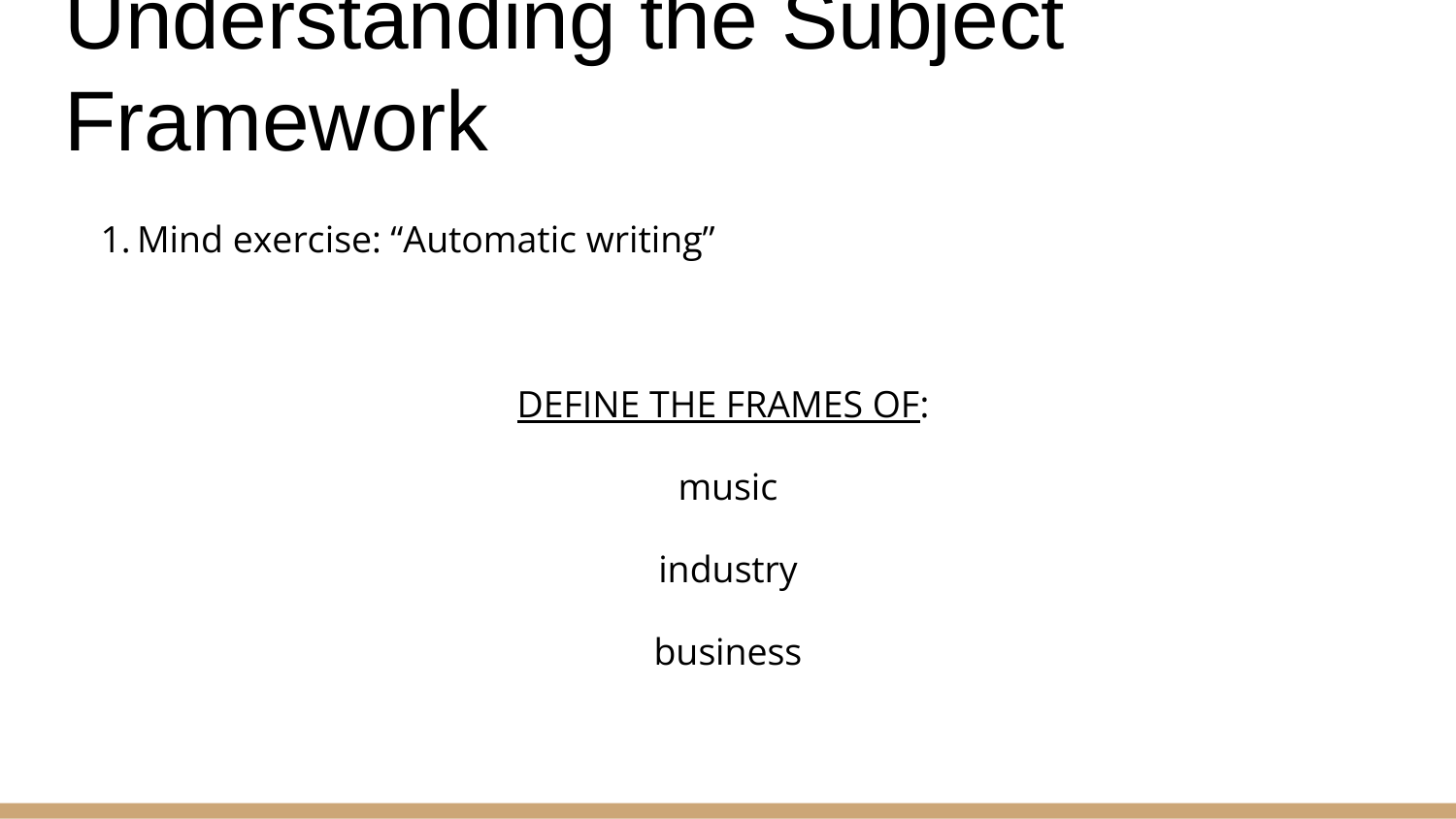

# Understanding the Subject Framework
Mind exercise: “Automatic writing”

DEFINE THE FRAMES OF:
music
industry
business